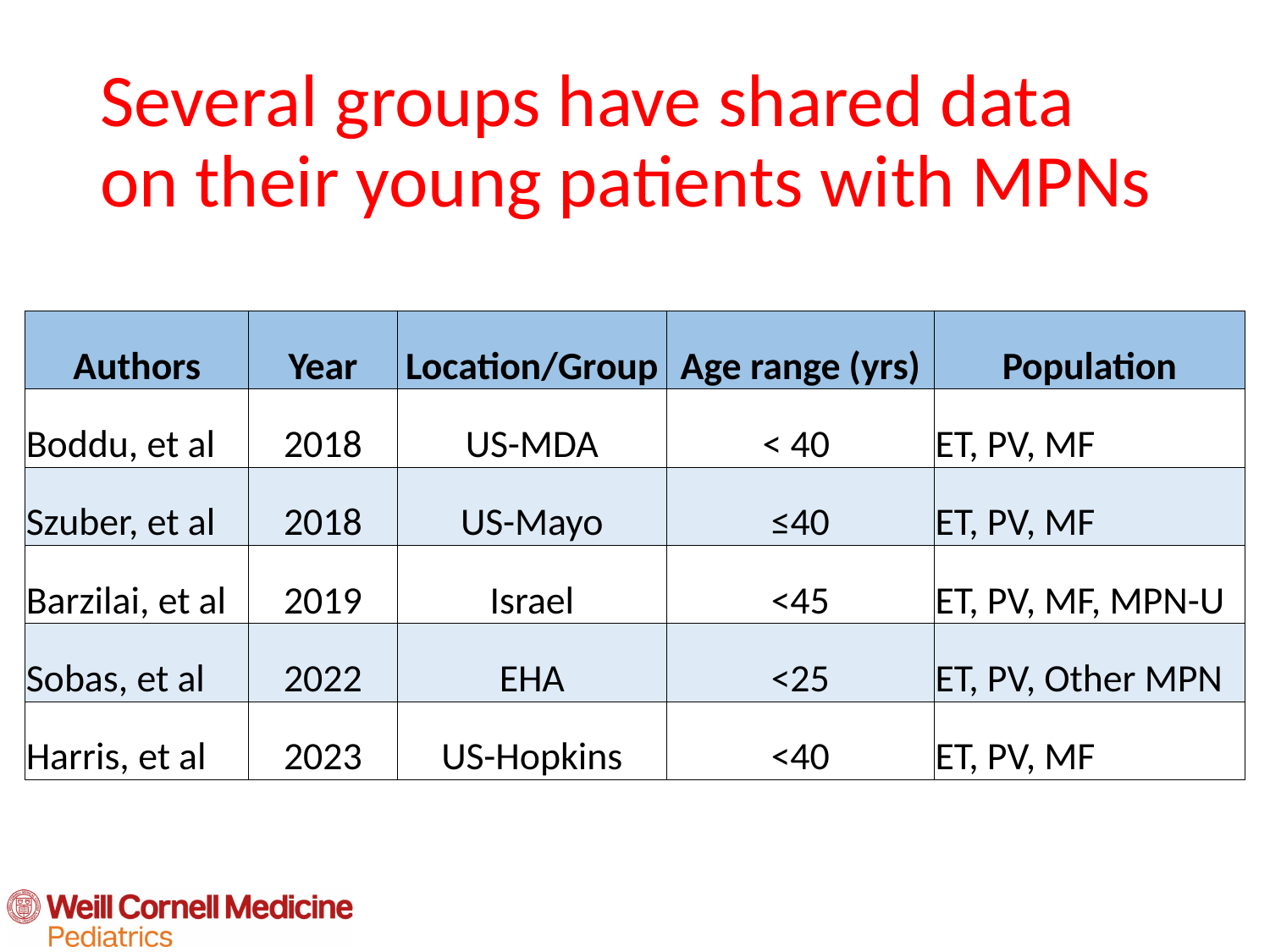

# Several groups have shared data on their young patients with MPNs
| Authors | Year | Location/Group | Age range (yrs) | Population |
| --- | --- | --- | --- | --- |
| Boddu, et al | 2018 | US-MDA | < 40 | ET, PV, MF |
| Szuber, et al | 2018 | US-Mayo | ≤40 | ET, PV, MF |
| Barzilai, et al | 2019 | Israel | <45 | ET, PV, MF, MPN-U |
| Sobas, et al | 2022 | EHA | <25 | ET, PV, Other MPN |
| Harris, et al | 2023 | US-Hopkins | <40 | ET, PV, MF |